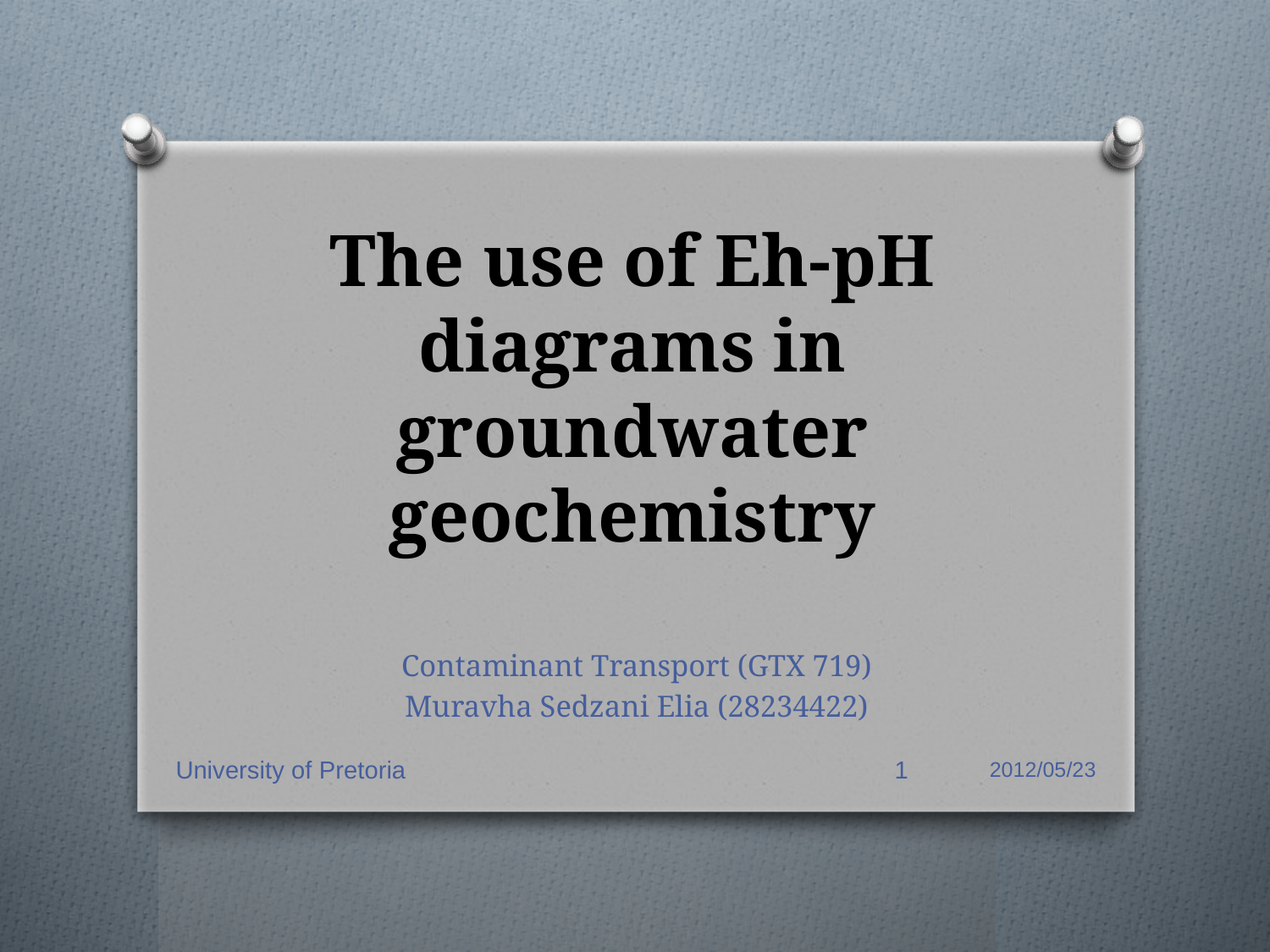

# The use of Eh-pH diagrams in groundwater geochemistry

Contaminant Transport (GTX 719)
Muravha Sedzani Elia (28234422)
University of Pretoria
1
2012/05/23